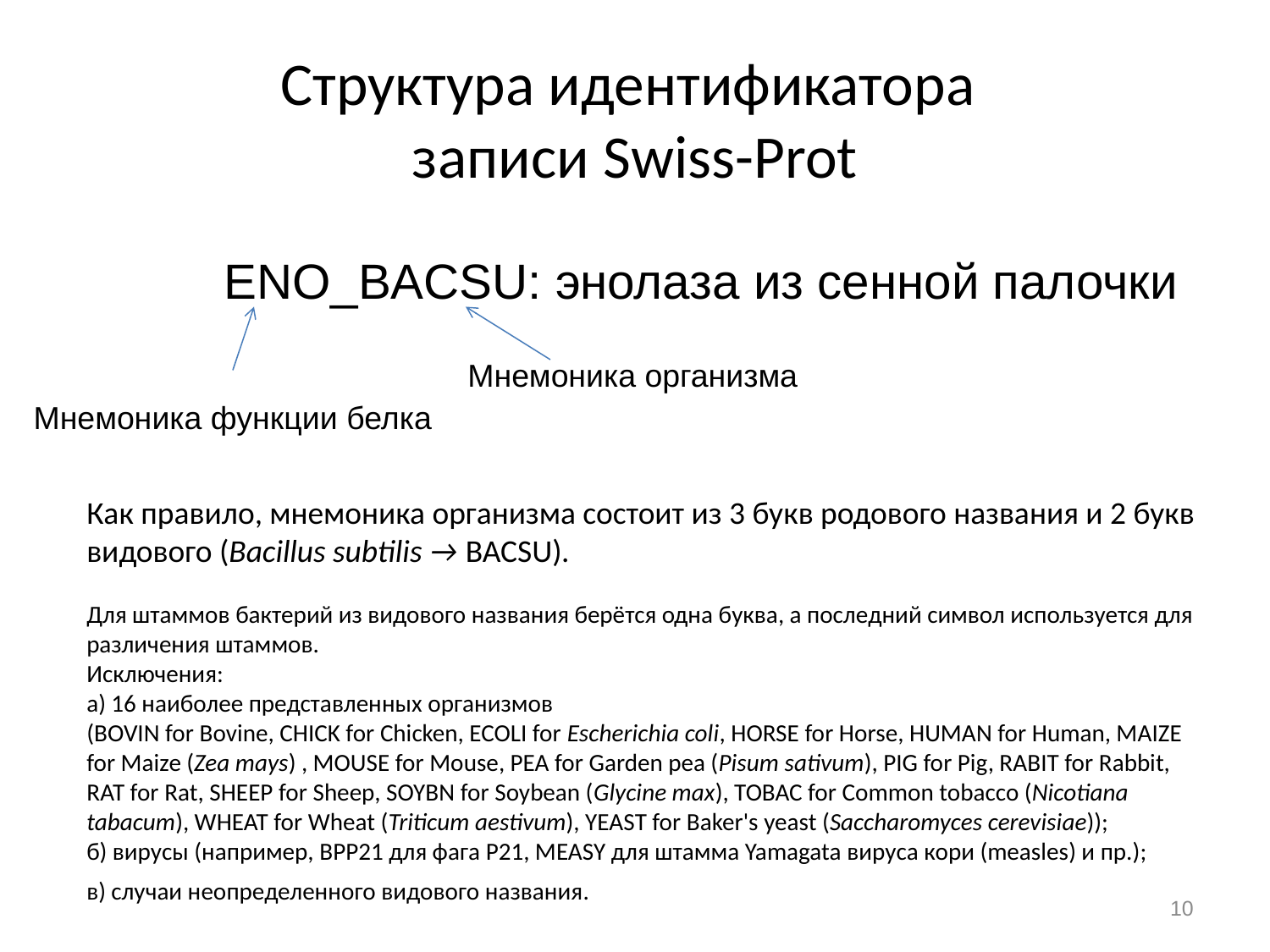

# Структура идентификатора записи Swiss-Prot
ENO_BACSU: энолаза из сенной палочки
Мнемоника организма
Мнемоника функции белка
Как правило, мнемоника организма состоит из 3 букв родового названия и 2 букв видового (Bacillus subtilis → BACSU).

Для штаммов бактерий из видового названия берётся одна буква, а последний символ используется для различения штаммов.
Исключения:
а) 16 наиболее представленных организмов
(BOVIN for Bovine, CHICK for Chicken, ECOLI for Escherichia coli, HORSE for Horse, HUMAN for Human, MAIZE for Maize (Zea mays) , MOUSE for Mouse, PEA for Garden pea (Pisum sativum), PIG for Pig, RABIT for Rabbit, RAT for Rat, SHEEP for Sheep, SOYBN for Soybean (Glycine max), TOBAC for Common tobacco (Nicotiana tabacum), WHEAT for Wheat (Triticum aestivum), YEAST for Baker's yeast (Saccharomyces cerevisiae));
б) вирусы (например, BPP21 для фага P21, MEASY для штамма Yamagata вируса кори (measles) и пр.);
в) случаи неопределенного видового названия.
10